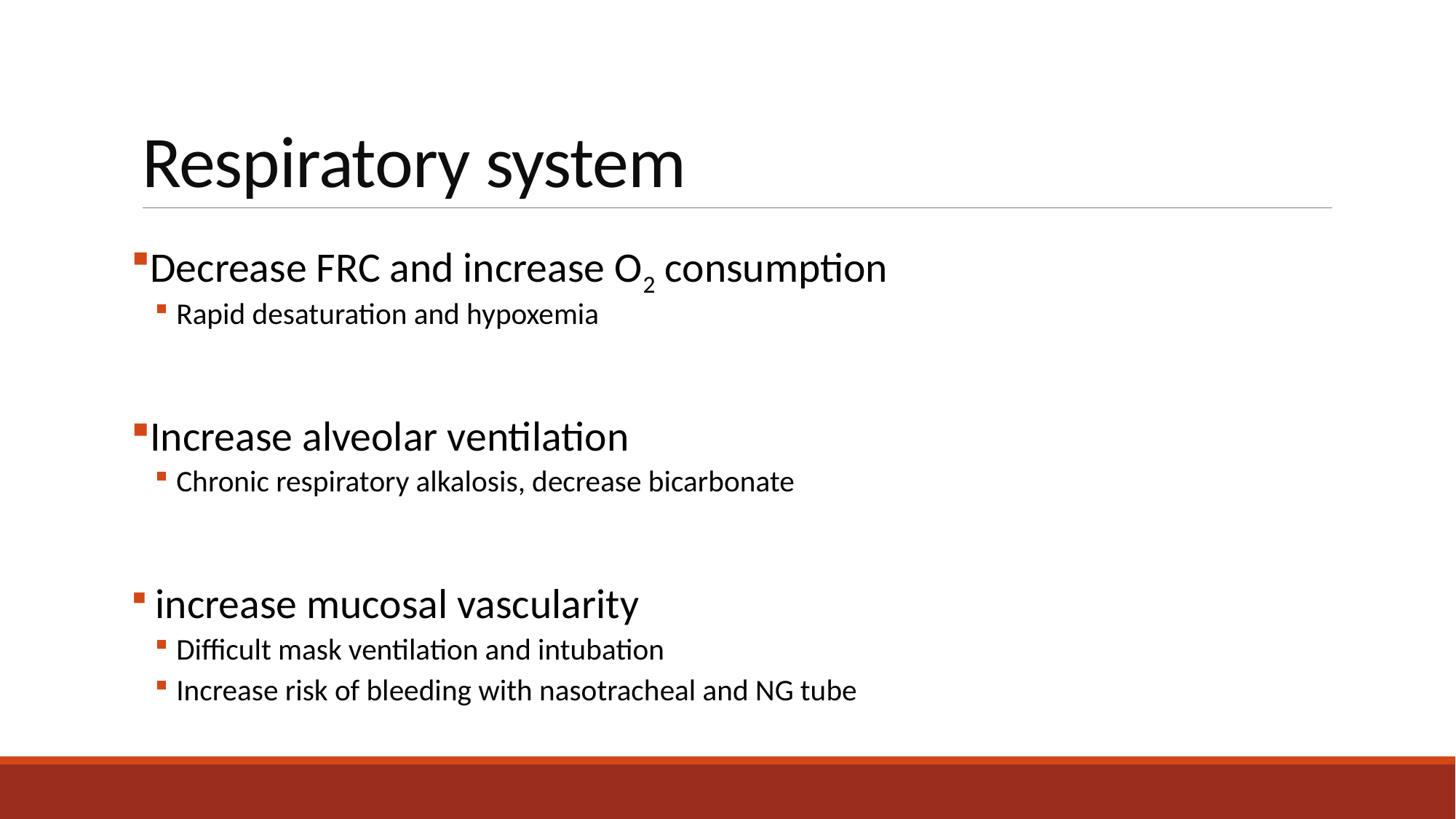

# Respiratory system
Decrease FRC and increase O2 consumption
Rapid desaturation and hypoxemia

Increase alveolar ventilation
Chronic respiratory alkalosis, decrease bicarbonate

 increase mucosal vascularity
Difficult mask ventilation and intubation
Increase risk of bleeding with nasotracheal and NG tube